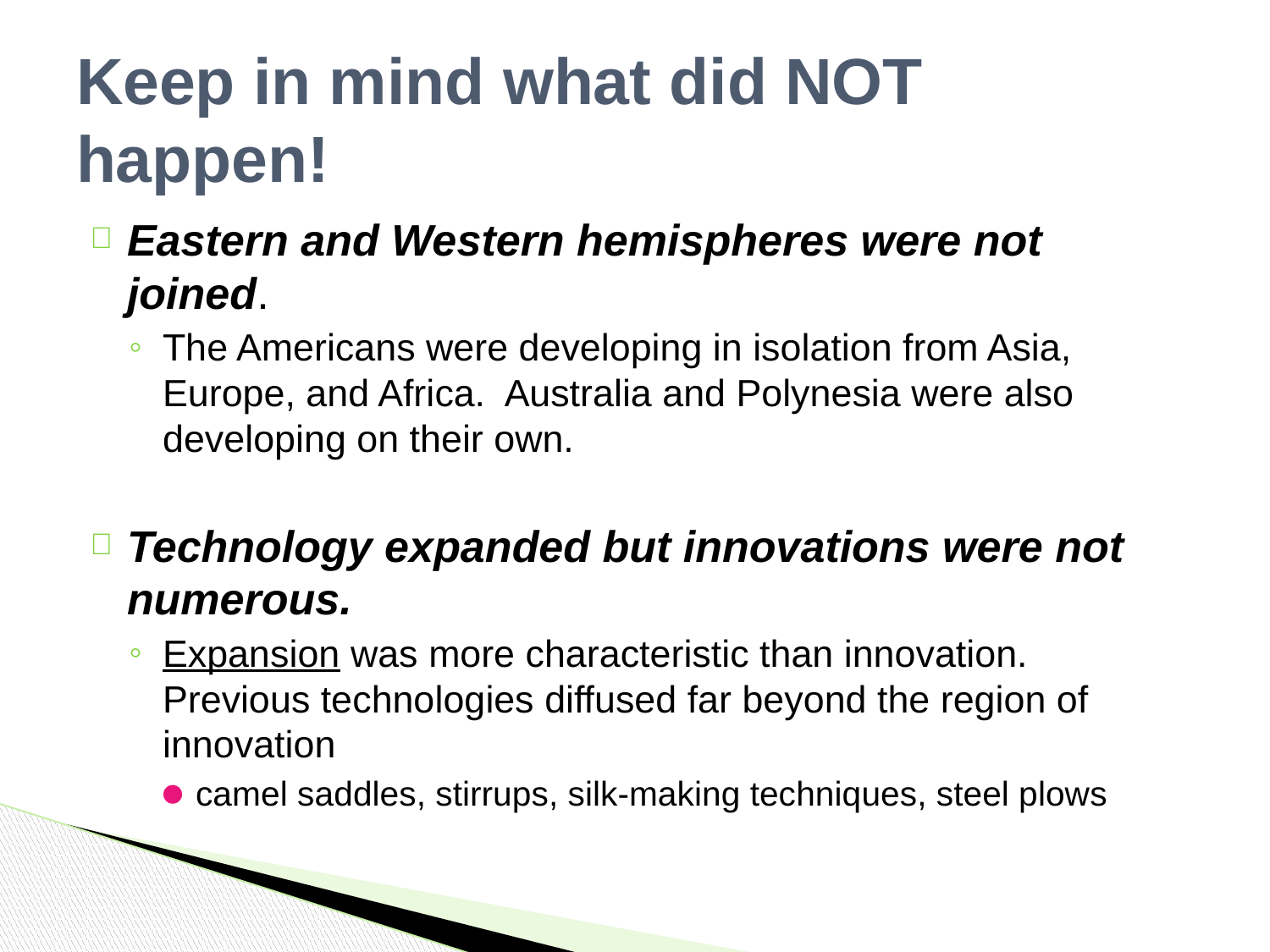

# Keep in mind what did NOT happen!
Eastern and Western hemispheres were not joined.
The Americans were developing in isolation from Asia, Europe, and Africa.  Australia and Polynesia were also developing on their own.

Technology expanded but innovations were not numerous.
Expansion was more characteristic than innovation.  Previous technologies diffused far beyond the region of innovation
camel saddles, stirrups, silk-making techniques, steel plows